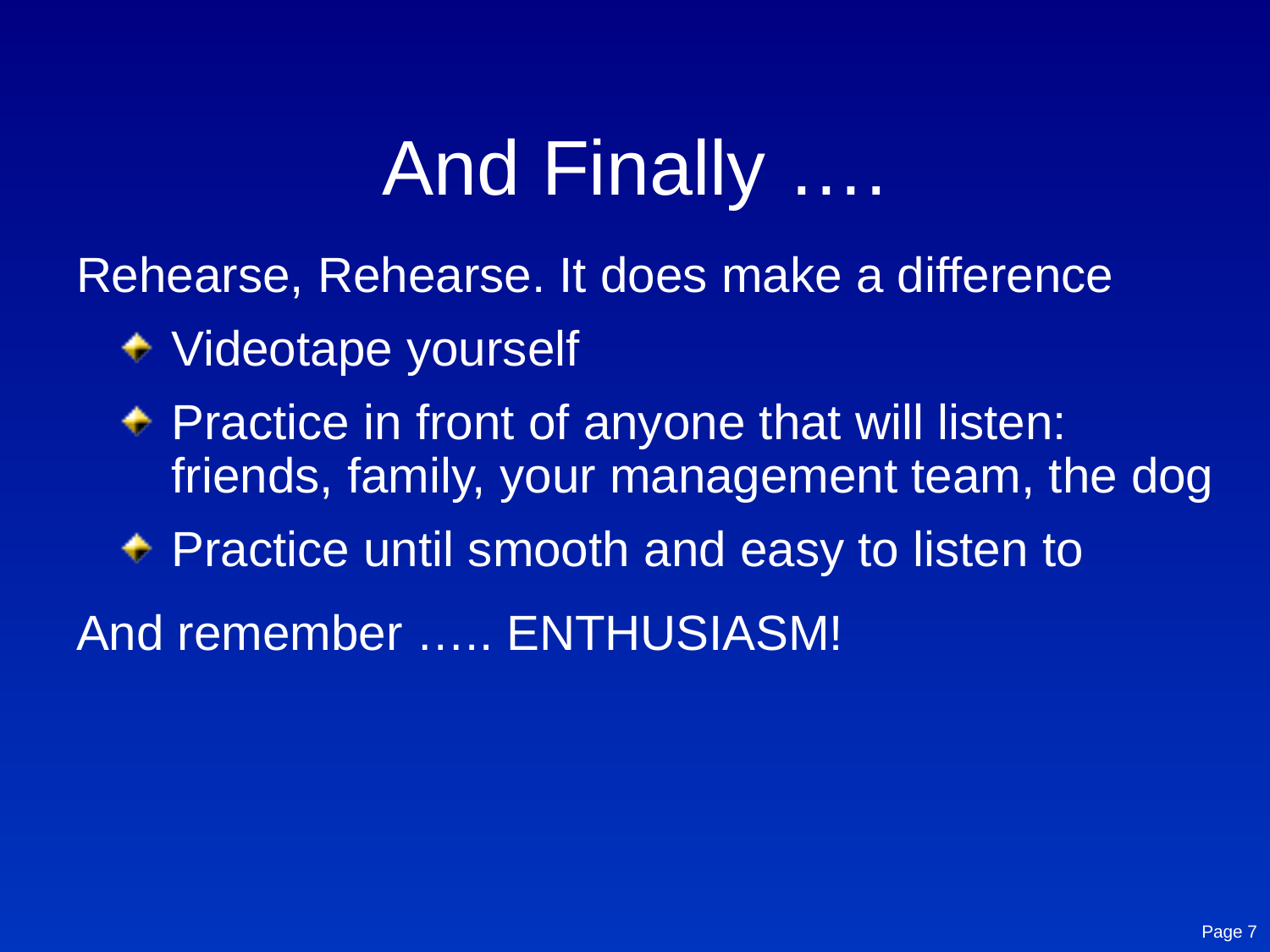

# And Finally ….
Rehearse, Rehearse. It does make a difference
Videotape yourself
Practice in front of anyone that will listen:  friends, family, your management team, the dog
Practice until smooth and easy to listen to
And remember ….. ENTHUSIASM!
Page 7